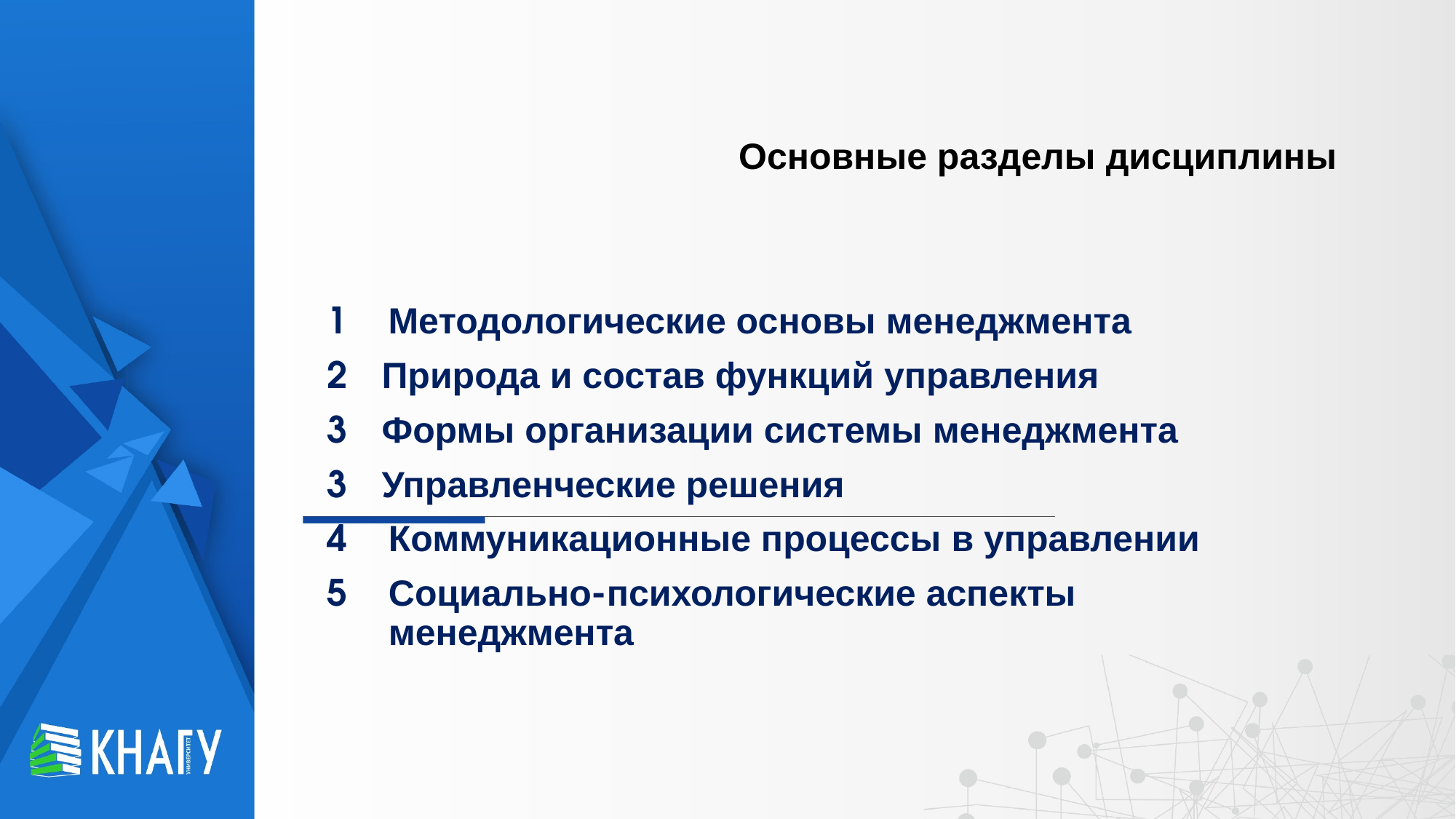

Основные разделы дисциплины
1    Методологические основы менеджмента
Природа и состав функций управления
Формы организации системы менеджмента
Управленческие решения
Коммуникационные процессы в управлении
Социально-психологические аспекты менеджмента